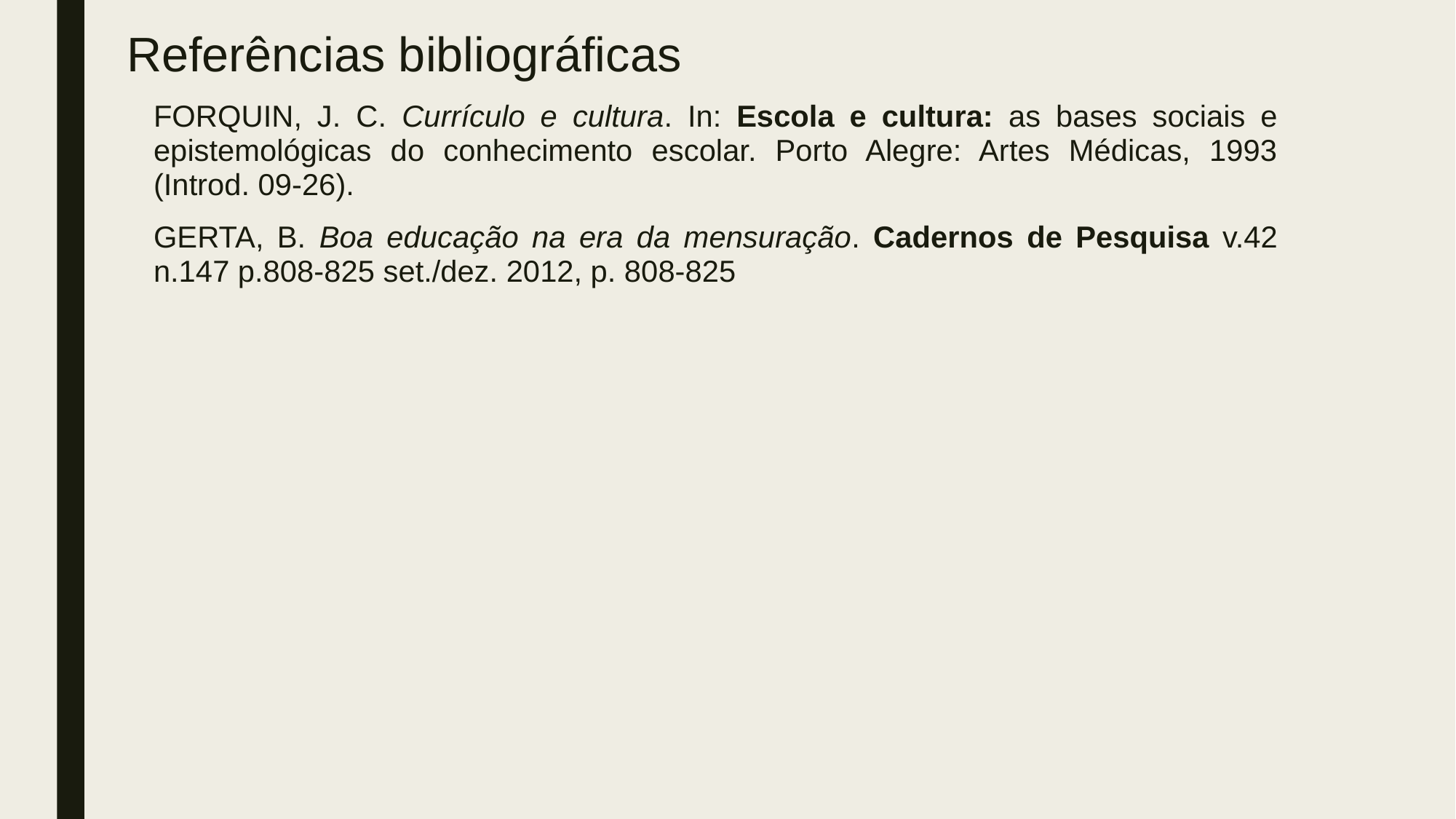

# Referências bibliográficas
FORQUIN, J. C. Currículo e cultura. In: Escola e cultura: as bases sociais e epistemológicas do conhecimento escolar. Porto Alegre: Artes Médicas, 1993 (Introd. 09-26).
GERTA, B. Boa educação na era da mensuração. Cadernos de Pesquisa v.42 n.147 p.808-825 set./dez. 2012, p. 808-825